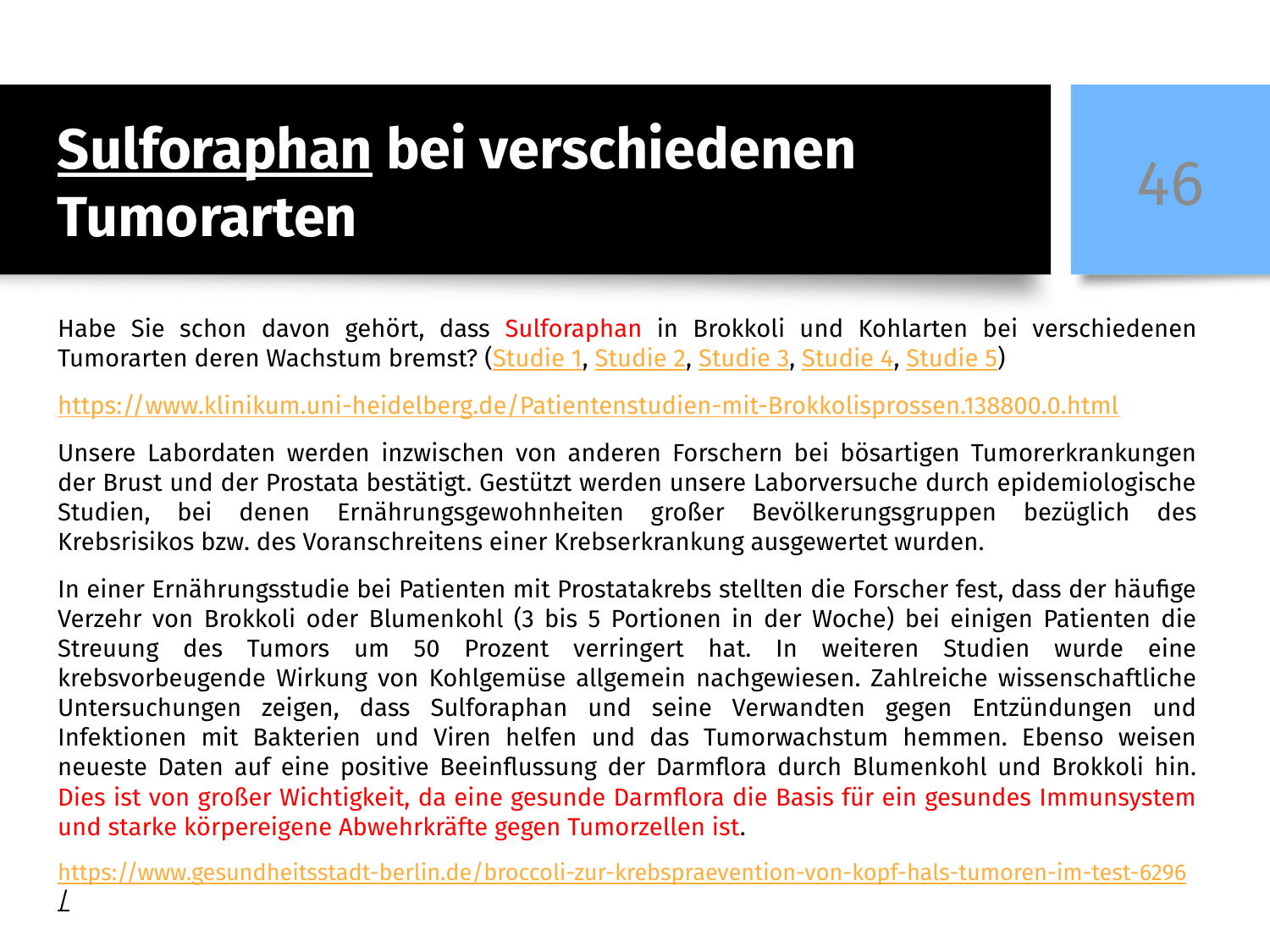

46
Sulforaphan bei verschiedenen Tumorarten
Habe Sie schon davon gehört, dass Sulforaphan in Brokkoli und Kohlarten bei verschiedenen Tumorarten deren Wachstum bremst? (Studie 1, Studie 2, Studie 3, Studie 4, Studie 5)
https://www.klinikum.uni-heidelberg.de/Patientenstudien-mit-Brokkolisprossen.138800.0.html
Unsere Labordaten werden inzwischen von anderen Forschern bei bösartigen Tumorerkrankungen der Brust und der Prostata bestätigt. Gestützt werden unsere Laborversuche durch epidemiologische Studien, bei denen Ernährungsgewohnheiten großer Bevölkerungsgruppen bezüglich des Krebsrisikos bzw. des Voranschreitens einer Krebserkrankung ausgewertet wurden.
In einer Ernährungsstudie bei Patienten mit Prostatakrebs stellten die Forscher fest, dass der häufige Verzehr von Brokkoli oder Blumenkohl (3 bis 5 Portionen in der Woche) bei einigen Patienten die Streuung des Tumors um 50 Prozent verringert hat. In weiteren Studien wurde eine krebsvorbeugende Wirkung von Kohlgemüse allgemein nachgewiesen. Zahlreiche wissenschaftliche Untersuchungen zeigen, dass Sulforaphan und seine Verwandten gegen Entzündungen und Infektionen mit Bakterien und Viren helfen und das Tumorwachstum hemmen. Ebenso weisen neueste Daten auf eine positive Beeinflussung der Darmflora durch Blumenkohl und Brokkoli hin. Dies ist von großer Wichtigkeit, da eine gesunde Darmflora die Basis für ein gesundes Immunsystem und starke körpereigene Abwehrkräfte gegen Tumorzellen ist.
https://www.gesundheitsstadt-berlin.de/broccoli-zur-krebspraevention-von-kopf-hals-tumoren-im-test-6296/